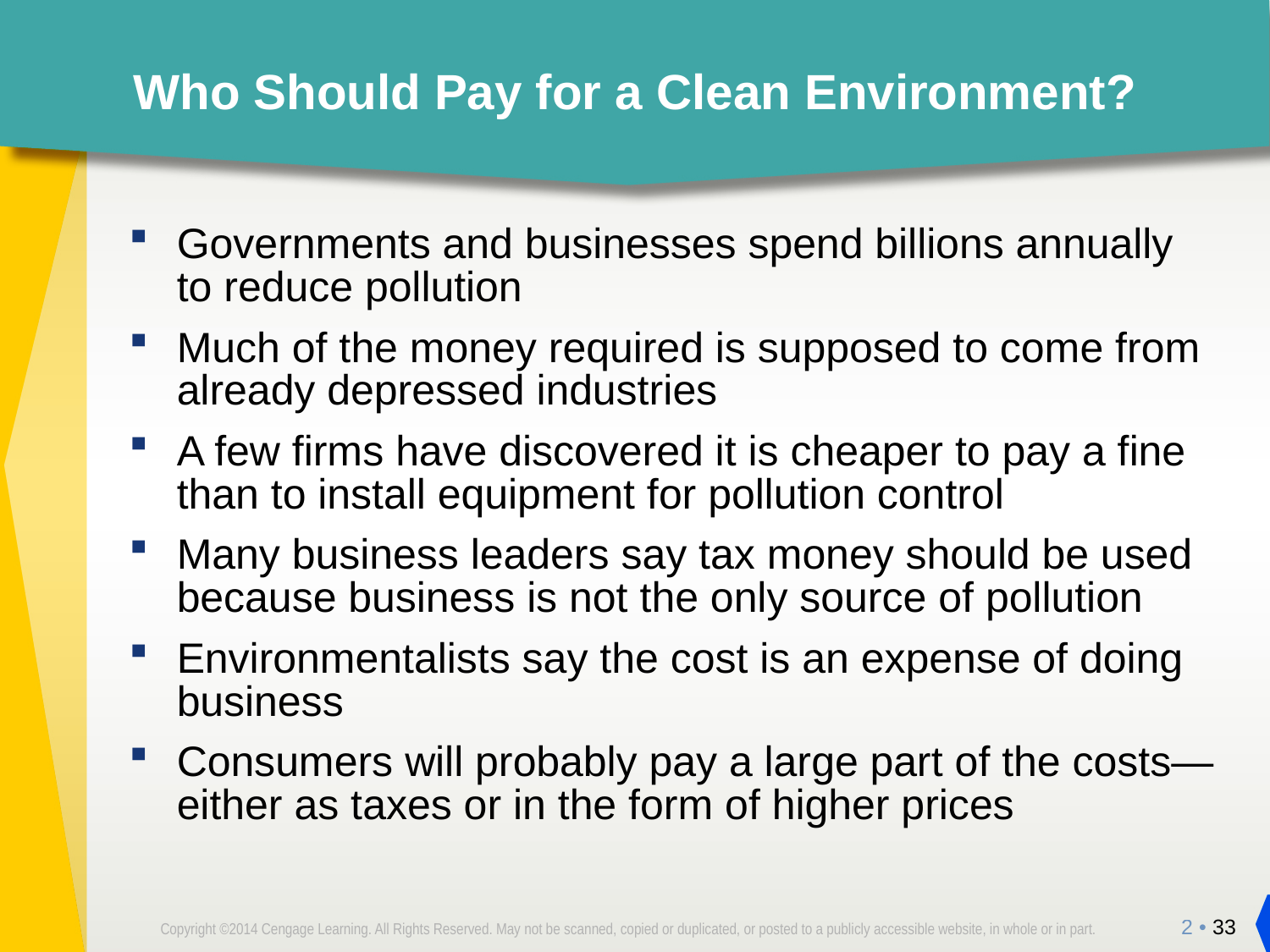

# Who Should Pay for a Clean Environment?
Governments and businesses spend billions annually
to reduce pollution
Much of the money required is supposed to come from already depressed industries
A few firms have discovered it is cheaper to pay a fine than to install equipment for pollution control
Many business leaders say tax money should be used because business is not the only source of pollution
Environmentalists say the cost is an expense of doing business
Consumers will probably pay a large part of the costs—either as taxes or in the form of higher prices
2 • 33